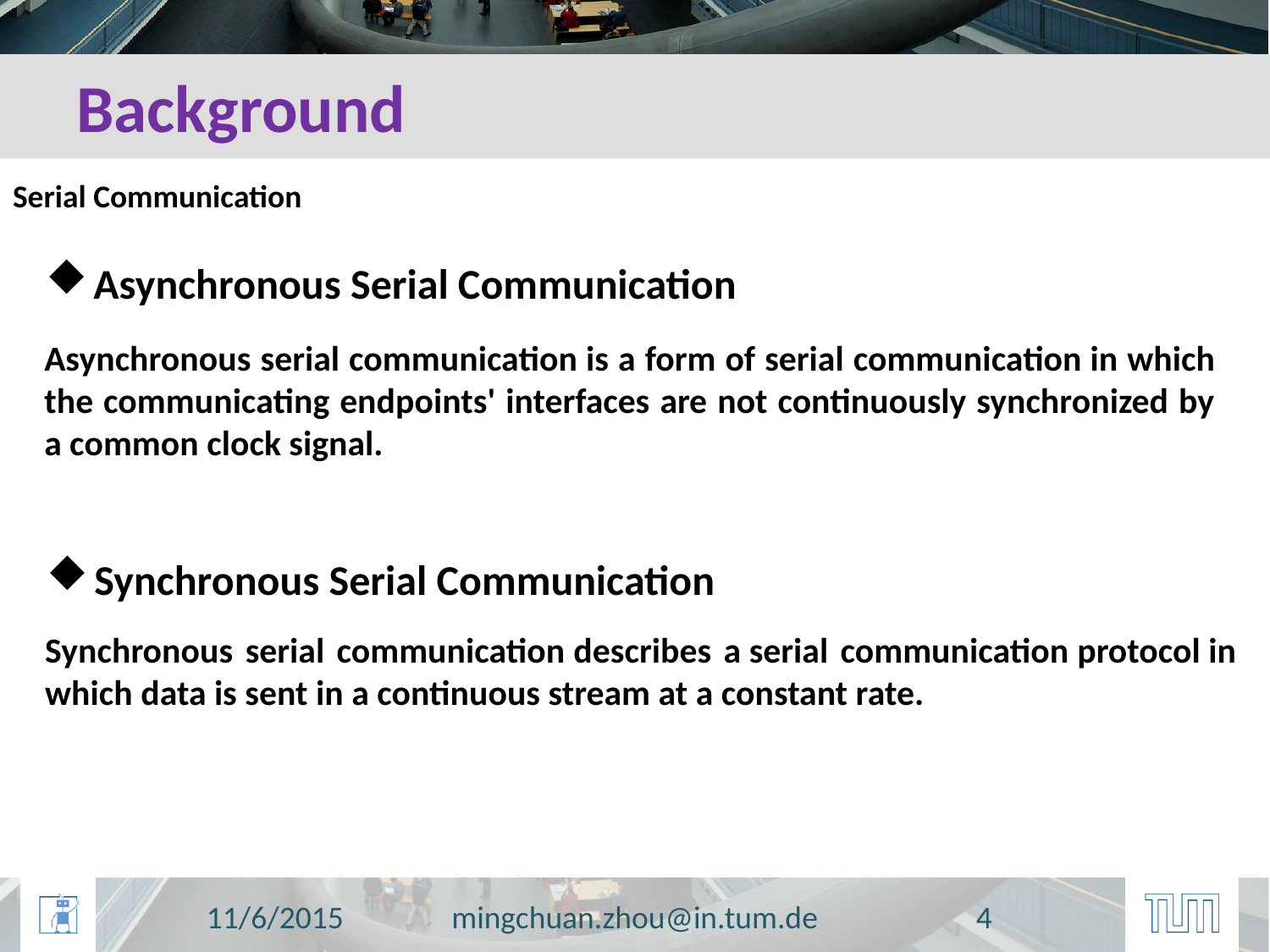

# Background
Serial Communication
Asynchronous Serial Communication
Asynchronous serial communication is a form of serial communication in which the communicating endpoints' interfaces are not continuously synchronized by a common clock signal.
Synchronous Serial Communication
Synchronous serial communication describes a serial communication protocol in which data is sent in a continuous stream at a constant rate.
11/6/2015
mingchuan.zhou@in.tum.de
4